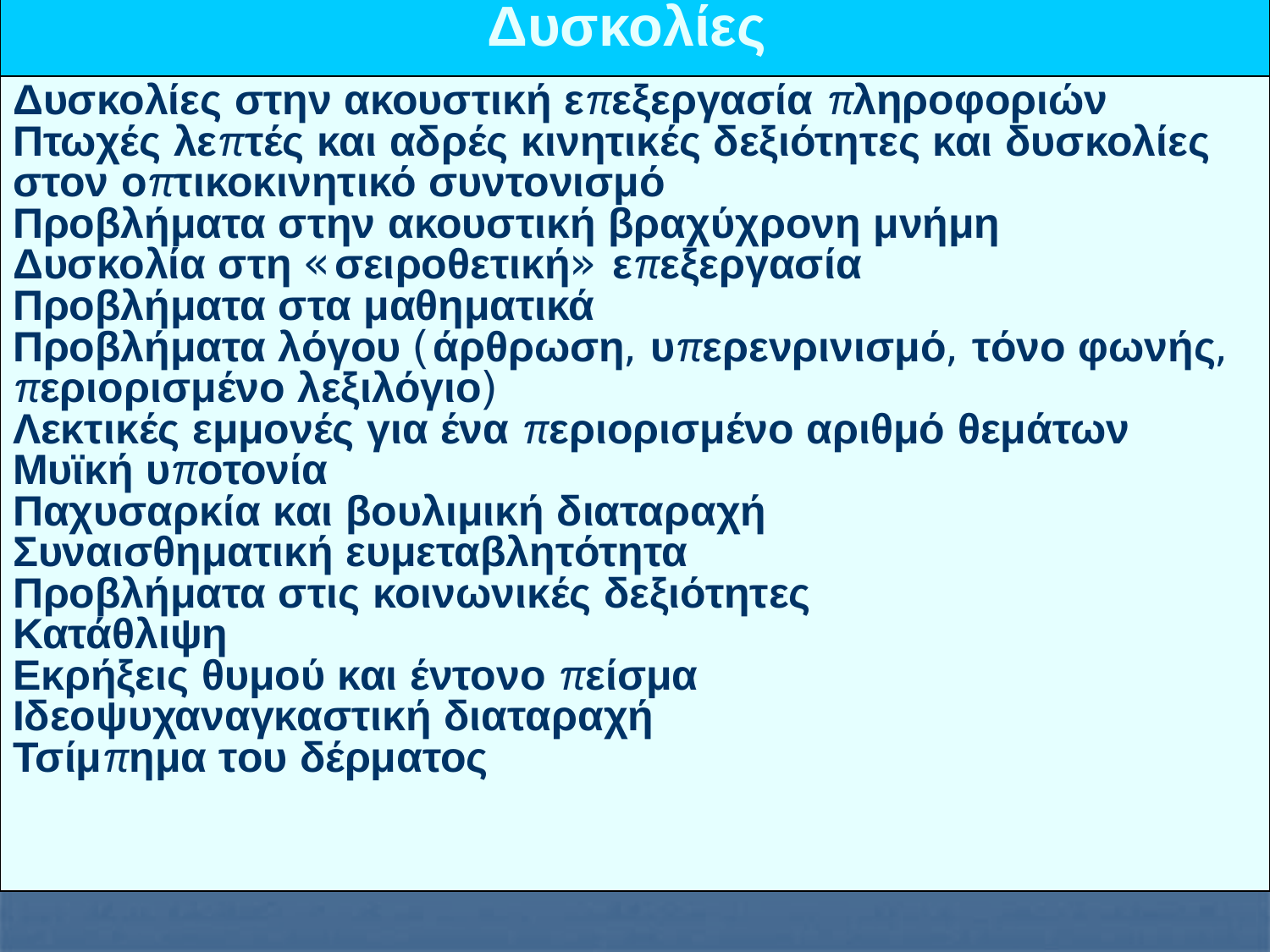

| Δυσκολίες |
| --- |
| Δυσκολίες στην ακουστική επεξεργασία πληροφοριών Πτωχές λεπτές και αδρές κινητικές δεξιότητες και δυσκολίες στον οπτικοκινητικό συντονισμό Προβλήματα στην ακουστική βραχύχρονη μνήμη Δυσκολία στη «σειροθετική» επεξεργασία Προβλήματα στα μαθηματικά Προβλήματα λόγου (άρθρωση, υπερενρινισμό, τόνο φωνής, περιορισμένο λεξιλόγιο) Λεκτικές εμμονές για ένα περιορισμένο αριθμό θεμάτων Μυϊκή υποτονία Παχυσαρκία και βουλιμική διαταραχή Συναισθηματική ευμεταβλητότητα Προβλήματα στις κοινωνικές δεξιότητες Κατάθλιψη Εκρήξεις θυμού και έντονο πείσμα Ιδεοψυχαναγκαστική διαταραχή Τσίμπημα του δέρματος |